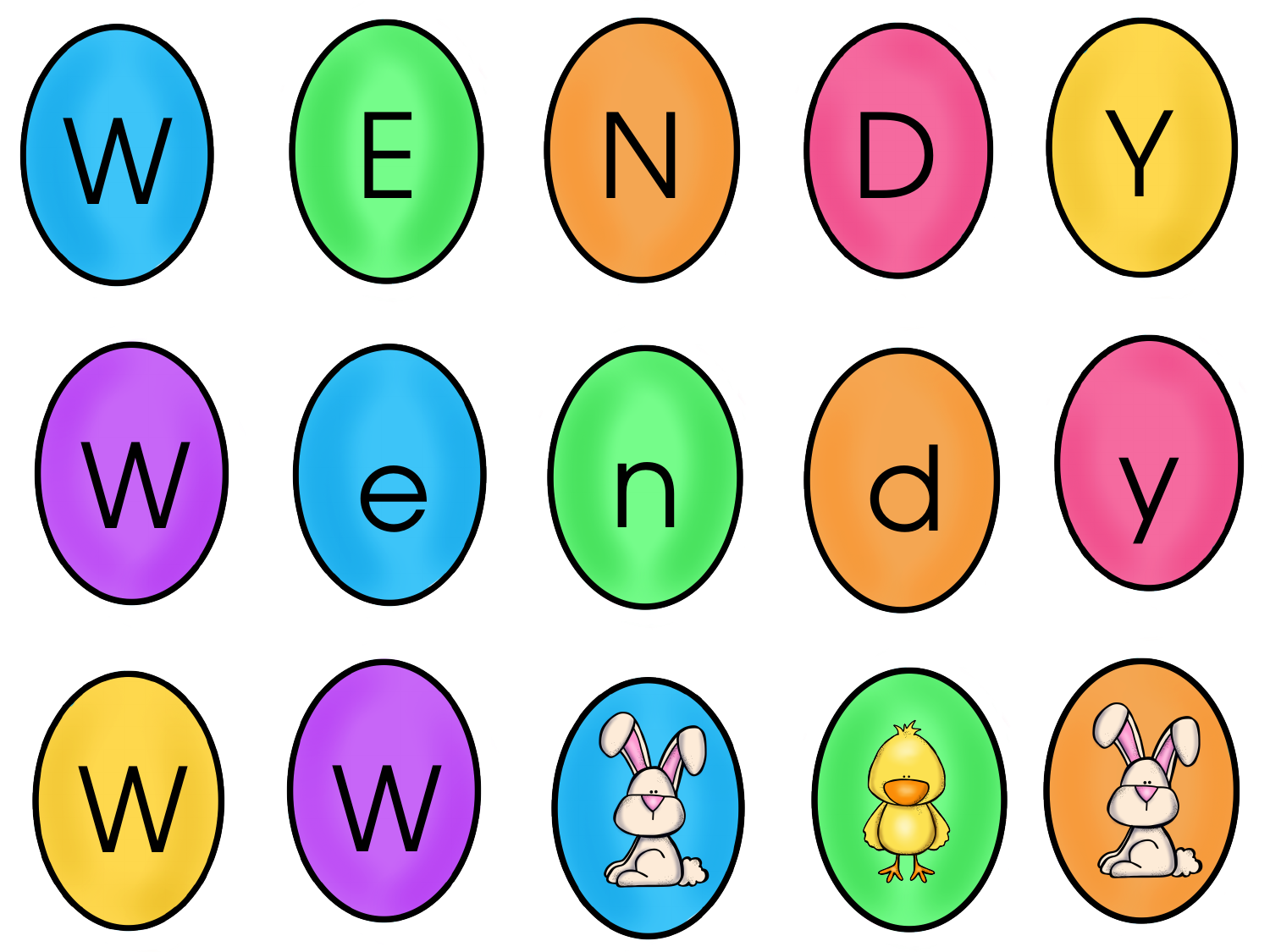

Y
E
N
D
W
y
n
W
d
e
W
W